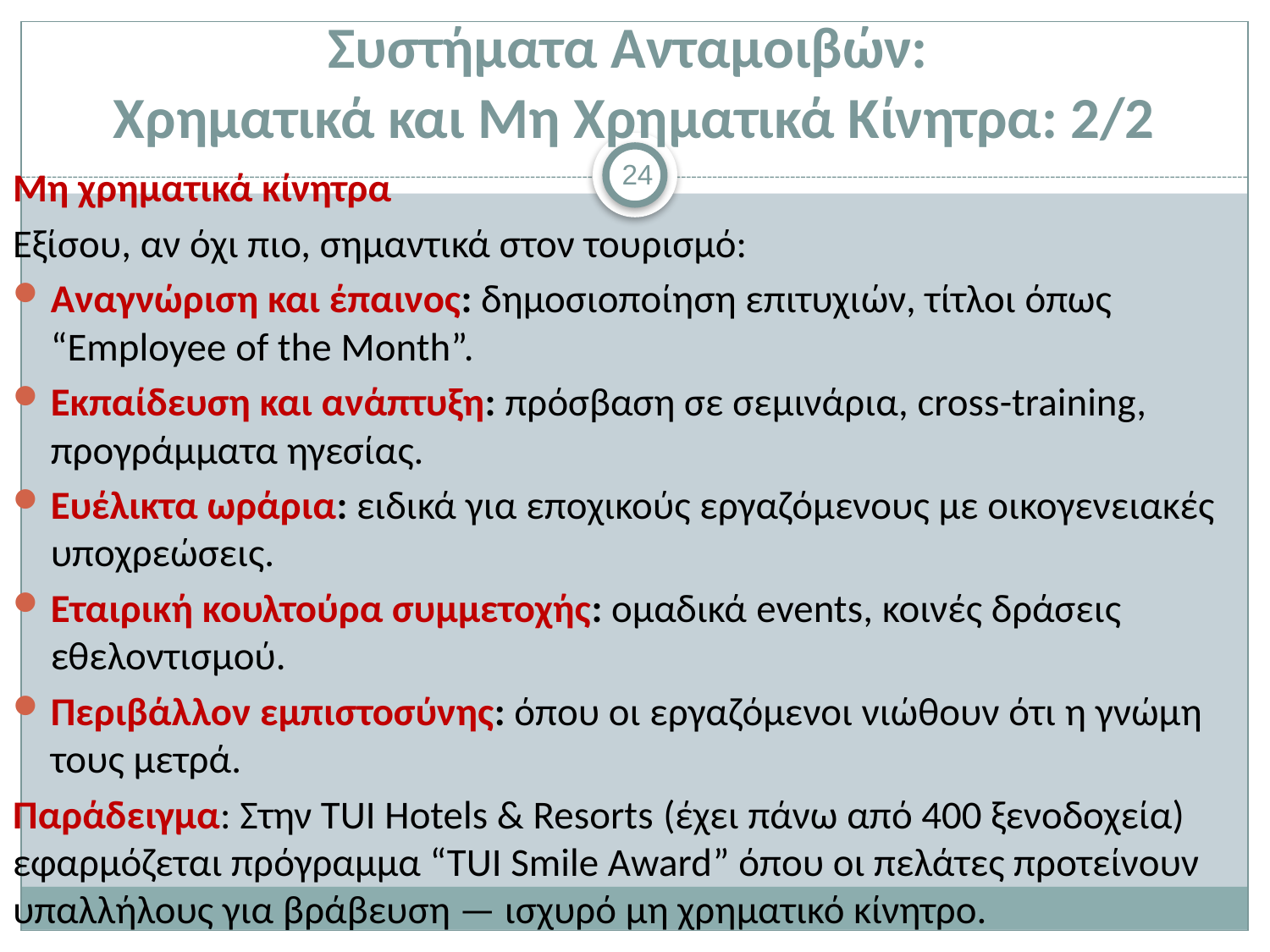

# Συστήματα Ανταμοιβών: Χρηματικά και Μη Χρηματικά Κίνητρα: 2/2
24
Μη χρηματικά κίνητρα
Εξίσου, αν όχι πιο, σημαντικά στον τουρισμό:
Αναγνώριση και έπαινος: δημοσιοποίηση επιτυχιών, τίτλοι όπως “Employee of the Month”.
Εκπαίδευση και ανάπτυξη: πρόσβαση σε σεμινάρια, cross-training, προγράμματα ηγεσίας.
Ευέλικτα ωράρια: ειδικά για εποχικούς εργαζόμενους με οικογενειακές υποχρεώσεις.
Εταιρική κουλτούρα συμμετοχής: ομαδικά events, κοινές δράσεις εθελοντισμού.
Περιβάλλον εμπιστοσύνης: όπου οι εργαζόμενοι νιώθουν ότι η γνώμη τους μετρά.
Παράδειγμα: Στην TUI Hotels & Resorts (έχει πάνω από 400 ξενοδοχεία) εφαρμόζεται πρόγραμμα “TUI Smile Award” όπου οι πελάτες προτείνουν υπαλλήλους για βράβευση — ισχυρό μη χρηματικό κίνητρο.